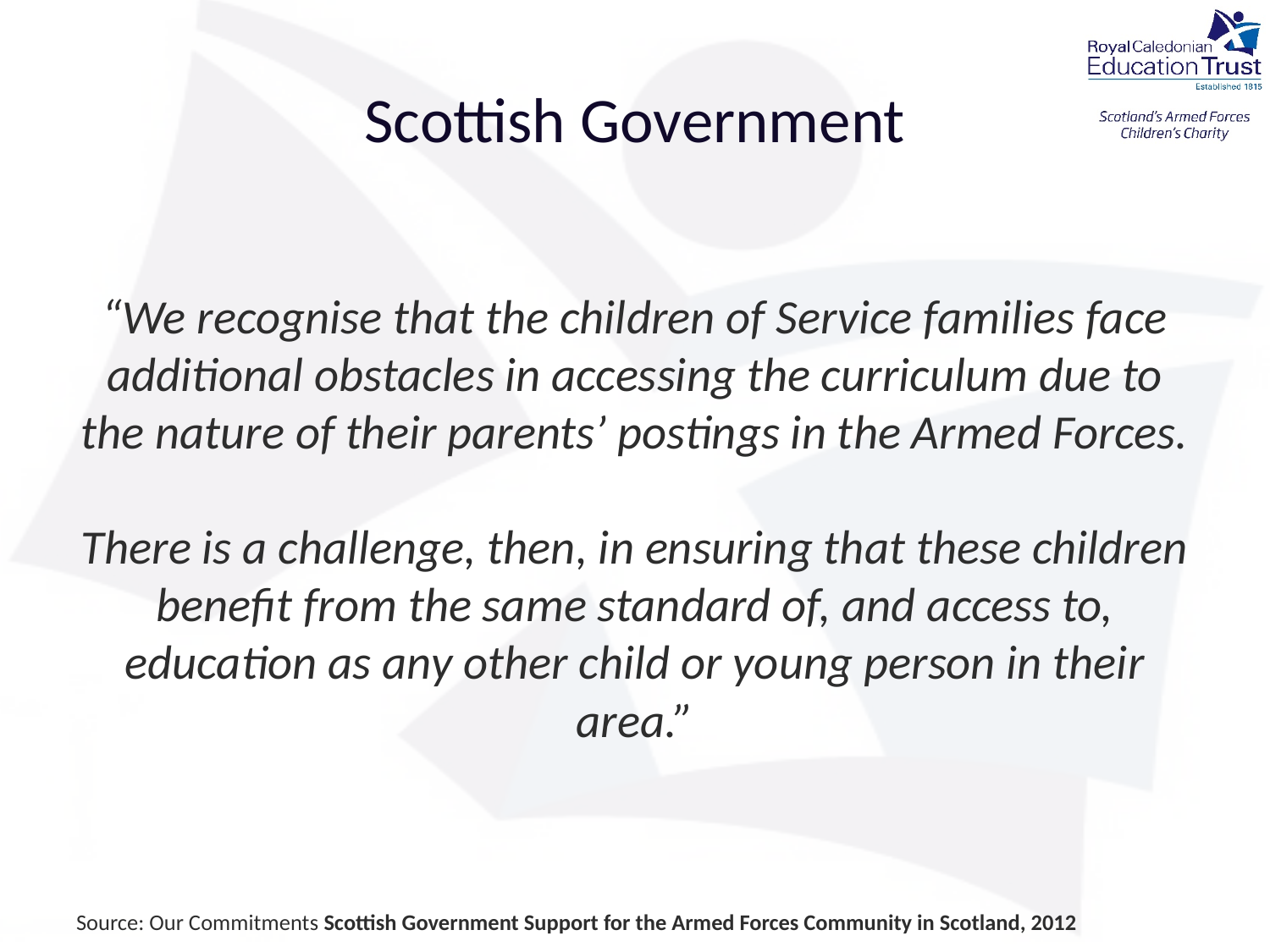

# Scottish Government

“We recognise that the children of Service families face additional obstacles in accessing the curriculum due to the nature of their parents’ postings in the Armed Forces.

There is a challenge, then, in ensuring that these children benefit from the same standard of, and access to, education as any other child or young person in their area.”

Source: Our Commitments Scottish Government Support for the Armed Forces Community in Scotland, 2012